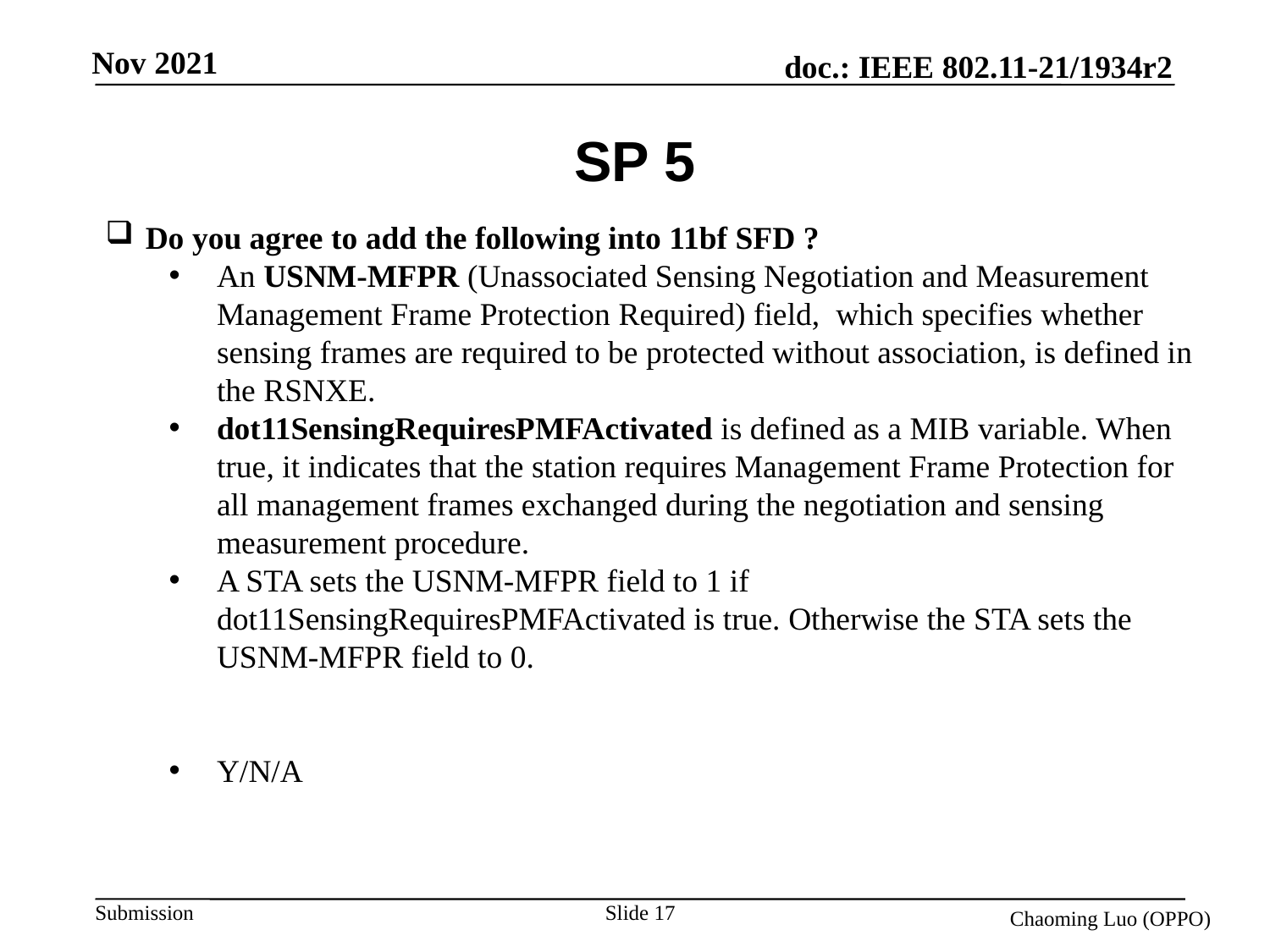

# SP 5
Do you agree to add the following into 11bf SFD ?
An USNM-MFPR (Unassociated Sensing Negotiation and Measurement Management Frame Protection Required) field,  which specifies whether sensing frames are required to be protected without association, is defined in the RSNXE.
dot11SensingRequiresPMFActivated is defined as a MIB variable. When true, it indicates that the station requires Management Frame Protection for all management frames exchanged during the negotiation and sensing measurement procedure.
A STA sets the USNM-MFPR field to 1 if dot11SensingRequiresPMFActivated is true. Otherwise the STA sets the USNM-MFPR field to 0.

Y/N/A

Slide 17
Chaoming Luo (OPPO)